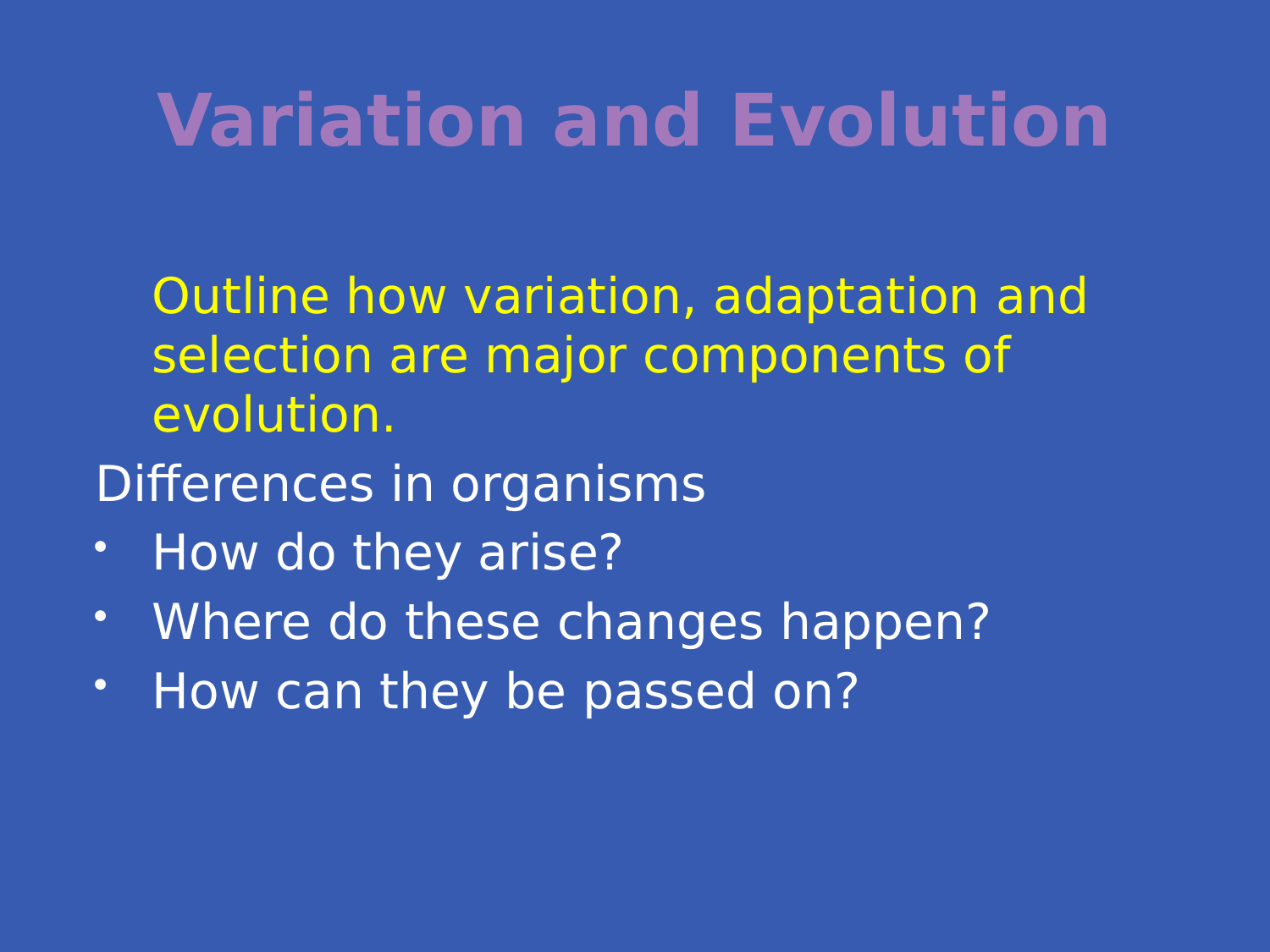

# Variation and Evolution
	Outline how variation, adaptation and selection are major components of evolution.
Differences in organisms
How do they arise?
Where do these changes happen?
How can they be passed on?